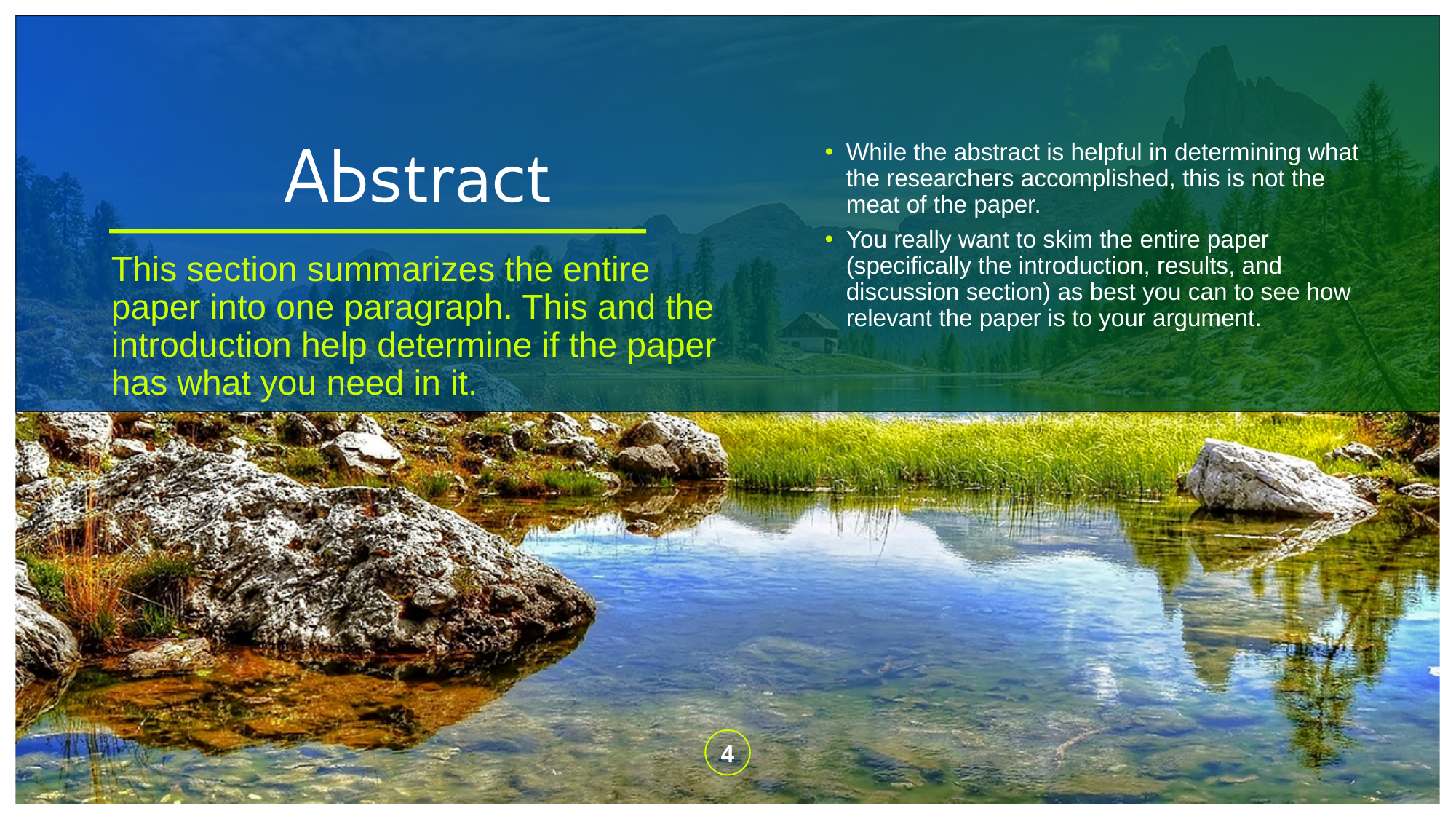

# Abstract
While the abstract is helpful in determining what the researchers accomplished, this is not the meat of the paper.
You really want to skim the entire paper (specifically the introduction, results, and discussion section) as best you can to see how relevant the paper is to your argument.

This section summarizes the entire paper into one paragraph. This and the introduction help determine if the paper has what you need in it.
4